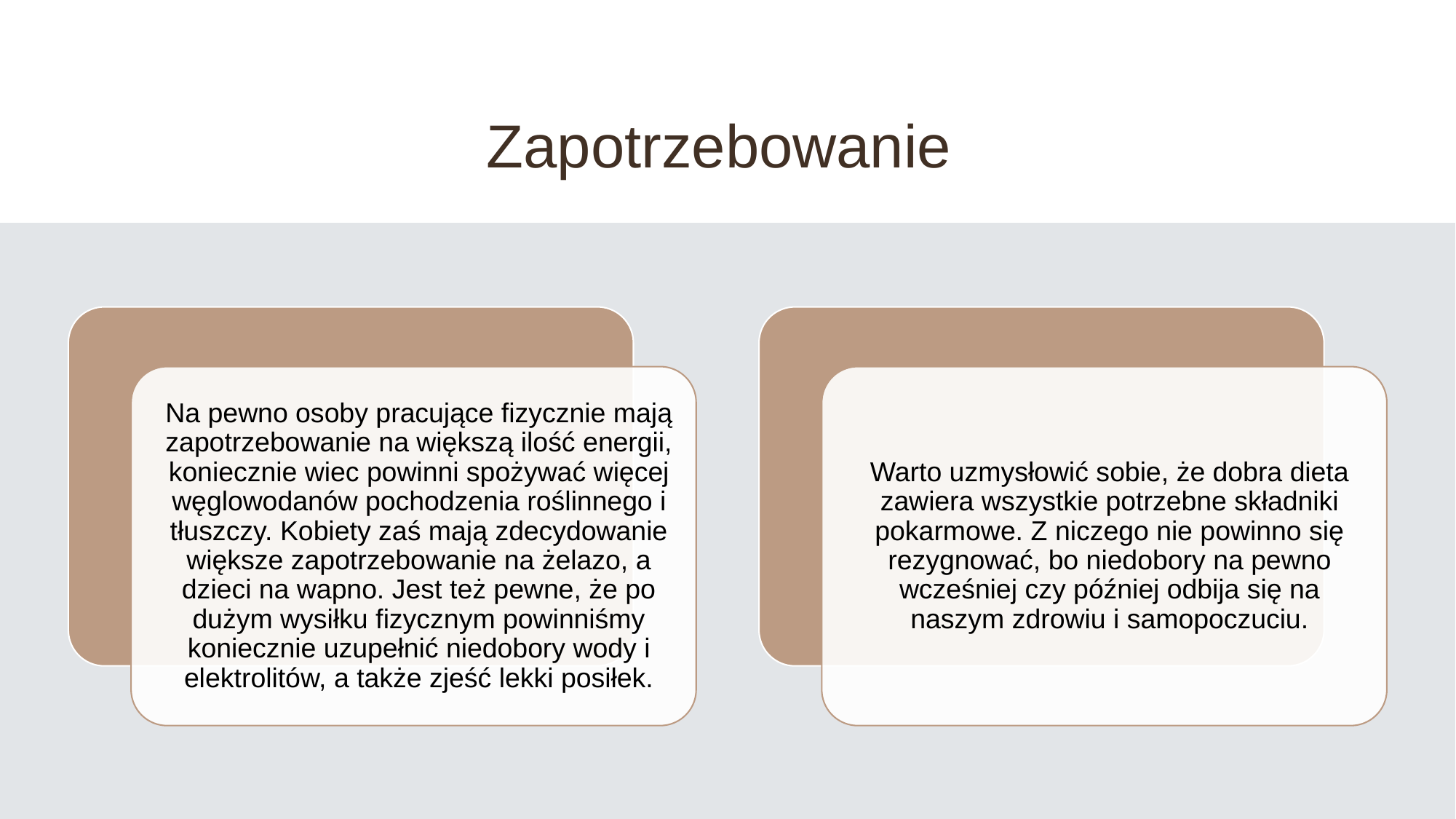

# Zapotrzebowanie

Na pewno osoby pracujące fizycznie mają zapotrzebowanie na większą ilość energii, koniecznie wiec powinni spożywać więcej węglowodanów pochodzenia roślinnego i tłuszczy. Kobiety zaś mają zdecydowanie większe zapotrzebowanie na żelazo, a dzieci na wapno. Jest też pewne, że po dużym wysiłku fizycznym powinniśmy koniecznie uzupełnić niedobory wody i elektrolitów, a także zjeść lekki posiłek.
Warto uzmysłowić sobie, że dobra dieta zawiera wszystkie potrzebne składniki pokarmowe. Z niczego nie powinno się rezygnować, bo niedobory na pewno wcześniej czy później odbija się na naszym zdrowiu i samopoczuciu.